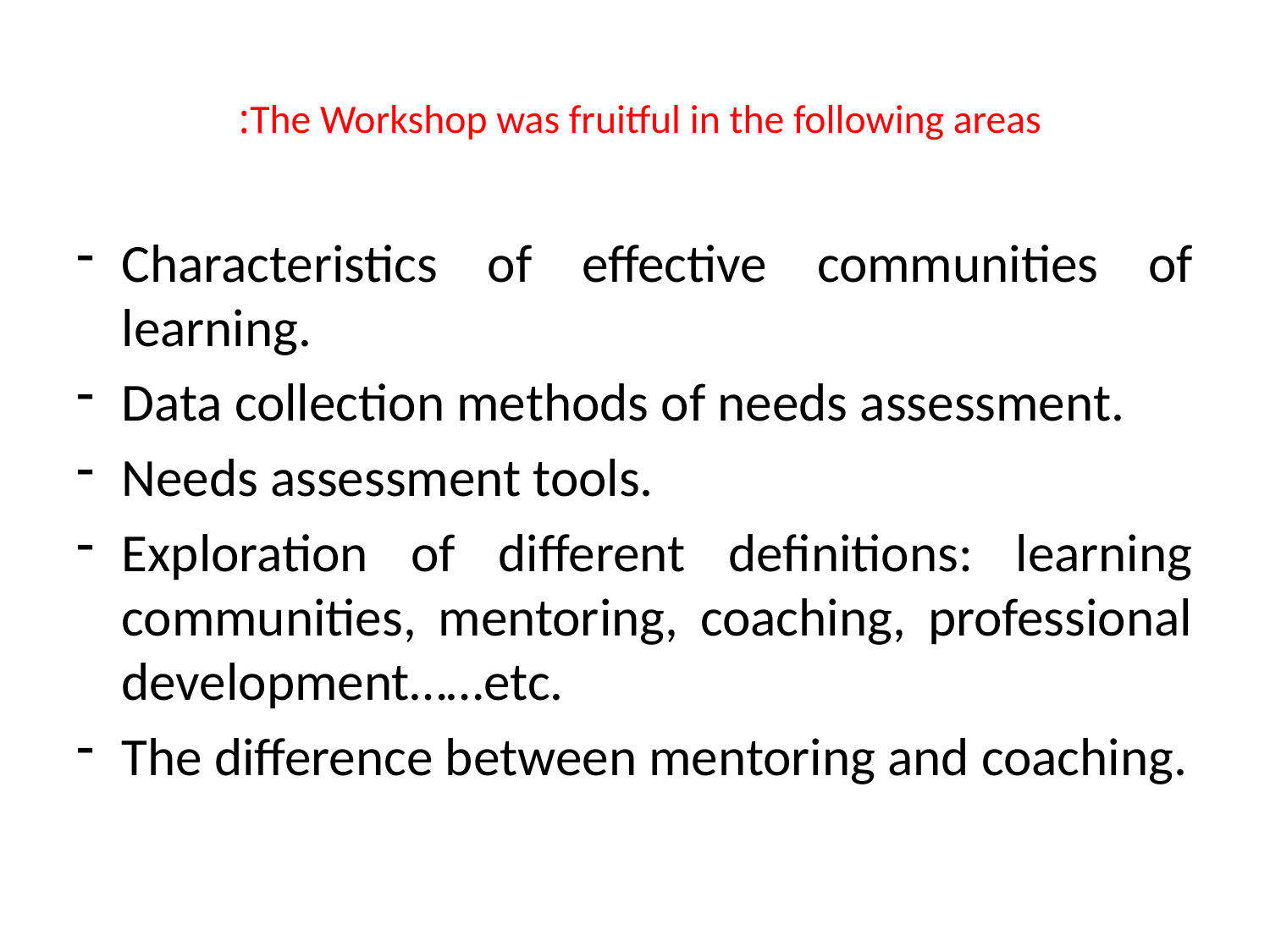

# The Workshop was fruitful in the following areas:
Characteristics of effective communities of learning.
Data collection methods of needs assessment.
Needs assessment tools.
Exploration of different definitions: learning communities, mentoring, coaching, professional development……etc.
The difference between mentoring and coaching.